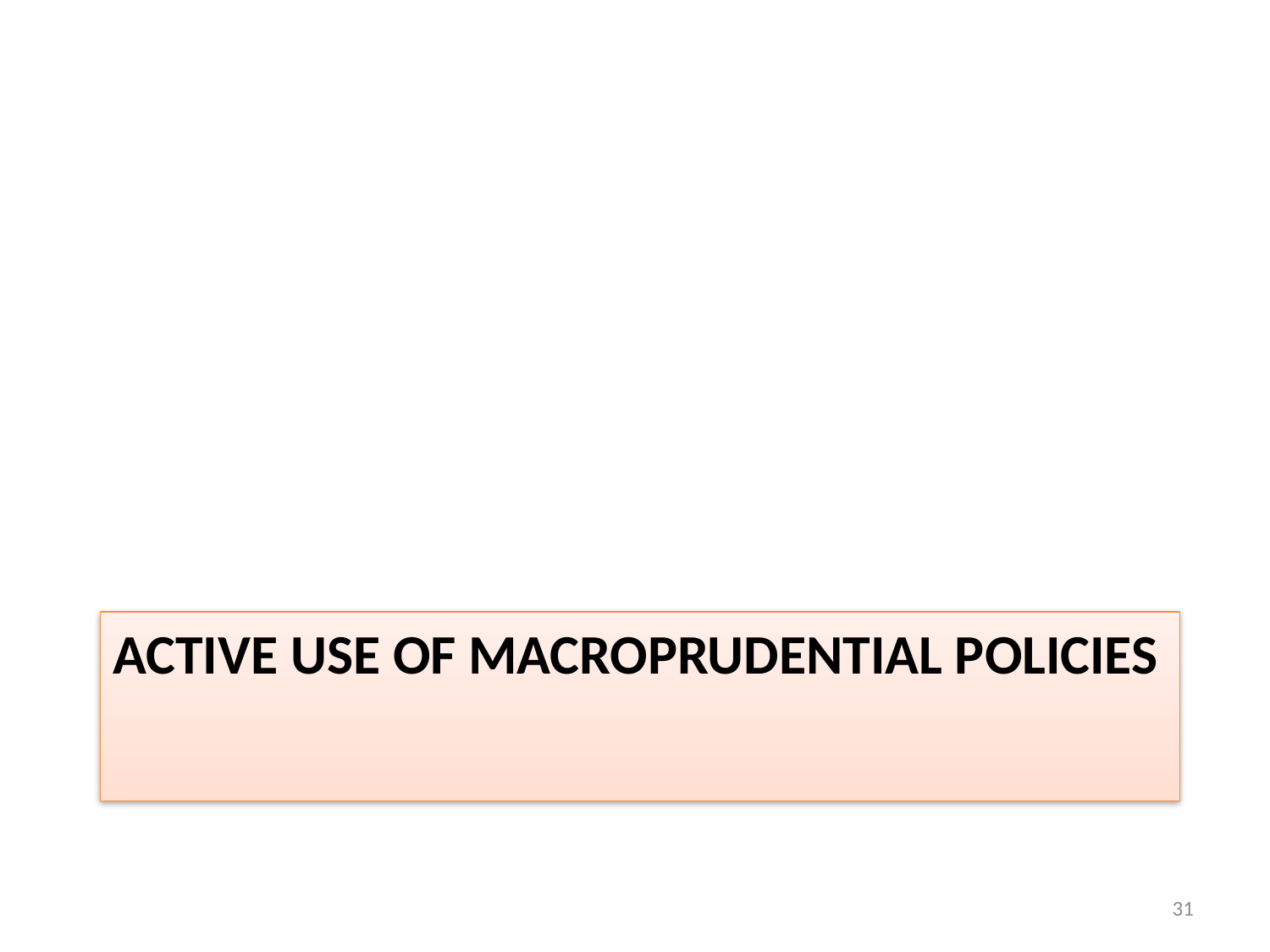

# Active use of macroprudential policies
31